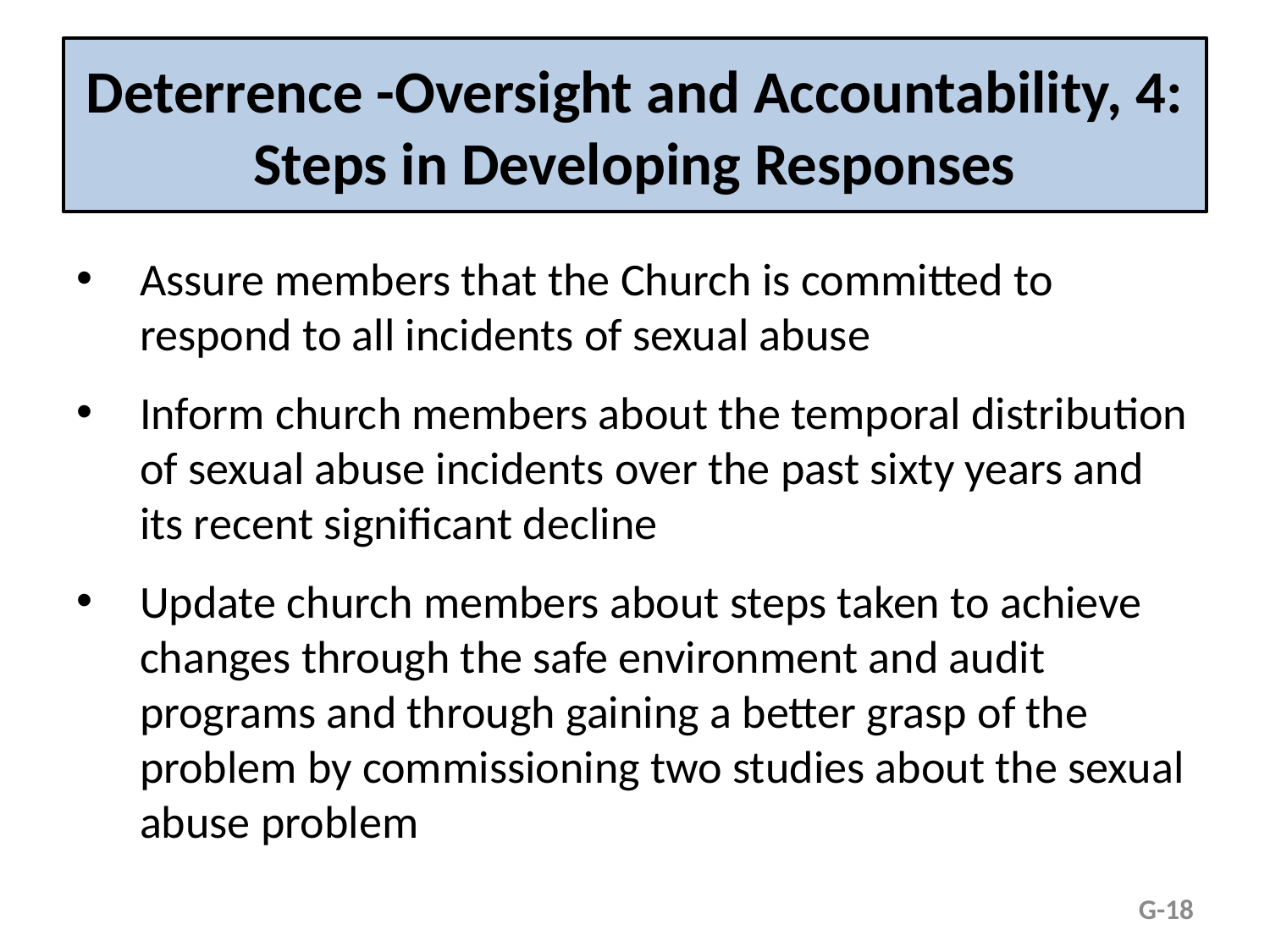

# Deterrence -Oversight and Accountability, 4: Steps in Developing Responses
Assure members that the Church is committed to respond to all incidents of sexual abuse

Inform church members about the temporal distribution of sexual abuse incidents over the past sixty years and its recent significant decline

Update church members about steps taken to achieve changes through the safe environment and audit programs and through gaining a better grasp of the problem by commissioning two studies about the sexual abuse problem

G-18